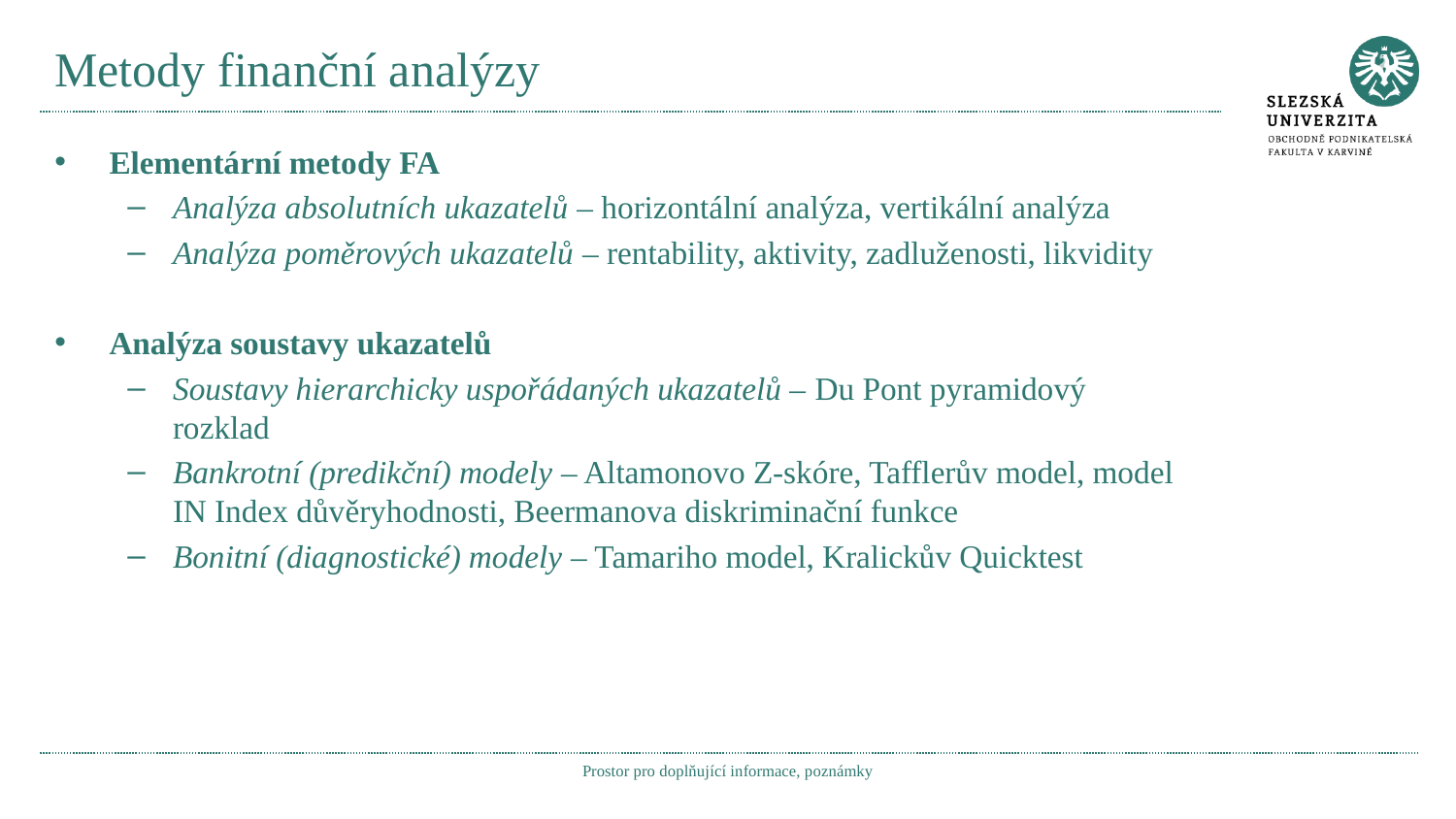

# Metody finanční analýzy
Elementární metody FA
Analýza absolutních ukazatelů – horizontální analýza, vertikální analýza
Analýza poměrových ukazatelů – rentability, aktivity, zadluženosti, likvidity

Analýza soustavy ukazatelů
Soustavy hierarchicky uspořádaných ukazatelů – Du Pont pyramidový  rozklad
Bankrotní (predikční) modely – Altamonovo Z-skóre, Tafflerův model, model IN Index důvěryhodnosti, Beermanova diskriminační funkce
Bonitní (diagnostické) modely – Tamariho model, Kralickův Quicktest

Prostor pro doplňující informace, poznámky